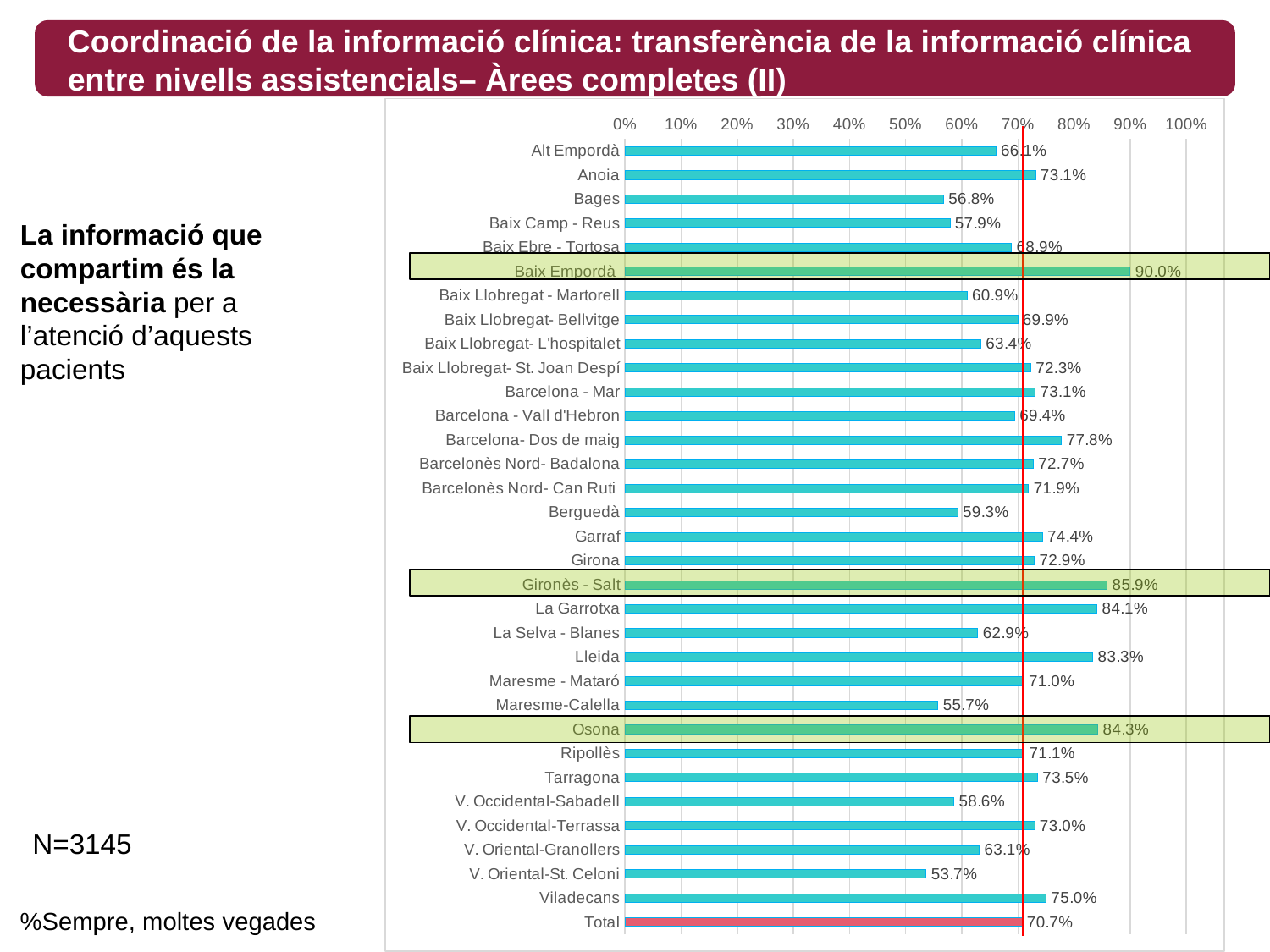

Coordinació de la informació clínica: transferència de la informació clínica entre nivells assistencials– Àrees completes (II)

### Chart

| Category | Sempre/Moltes vegades |
|---|---|
| Alt Empordà | 0.6607142857142857 |
| Anoia | 0.7313432835820896 |
| Bages | 0.5675675675675675 |
| Baix Camp - Reus | 0.5789473684210527 |
| Baix Ebre - Tortosa | 0.6885245901639344 |
| Baix Empordà  | 0.9 |
| Baix Llobregat - Martorell | 0.609375 |
| Baix Llobregat- Bellvitge | 0.6994818652849741 |
| Baix Llobregat- L'hospitalet | 0.6338028169014085 |
| Baix Llobregat- St. Joan Despí | 0.7227722772277227 |
| Barcelona - Mar | 0.7307692307692307 |
| Barcelona - Vall d'Hebron | 0.6941580756013745 |
| Barcelona- Dos de maig | 0.7777777777777778 |
| Barcelonès Nord- Badalona | 0.7272727272727273 |
| Barcelonès Nord- Can Ruti  | 0.71900826446281 |
| Berguedà | 0.5925925925925926 |
| Garraf | 0.7435897435897436 |
| Girona | 0.7289719626168224 |
| Gironès - Salt | 0.8591549295774648 |
| La Garrotxa | 0.8409090909090909 |
| La Selva - Blanes | 0.6285714285714286 |
| Lleida | 0.8333333333333334 |
| Maresme - Mataró | 0.7102803738317757 |
| Maresme-Calella | 0.5573770491803278 |
| Osona | 0.8425925925925926 |
| Ripollès | 0.7111111111111111 |
| Tarragona | 0.7349397590361446 |
| V. Occidental-Sabadell | 0.585635359116022 |
| V. Occidental-Terrassa | 0.7297297297297297 |
| V. Oriental-Granollers | 0.6310679611650486 |
| V. Oriental-St. Celoni | 0.5365853658536586 |
| Viladecans | 0.75 |
| Total | 0.707154213036566 |
# La informació que compartim és la necessària per a l’atenció d’aquests pacients

N=3145
%Sempre, moltes vegades